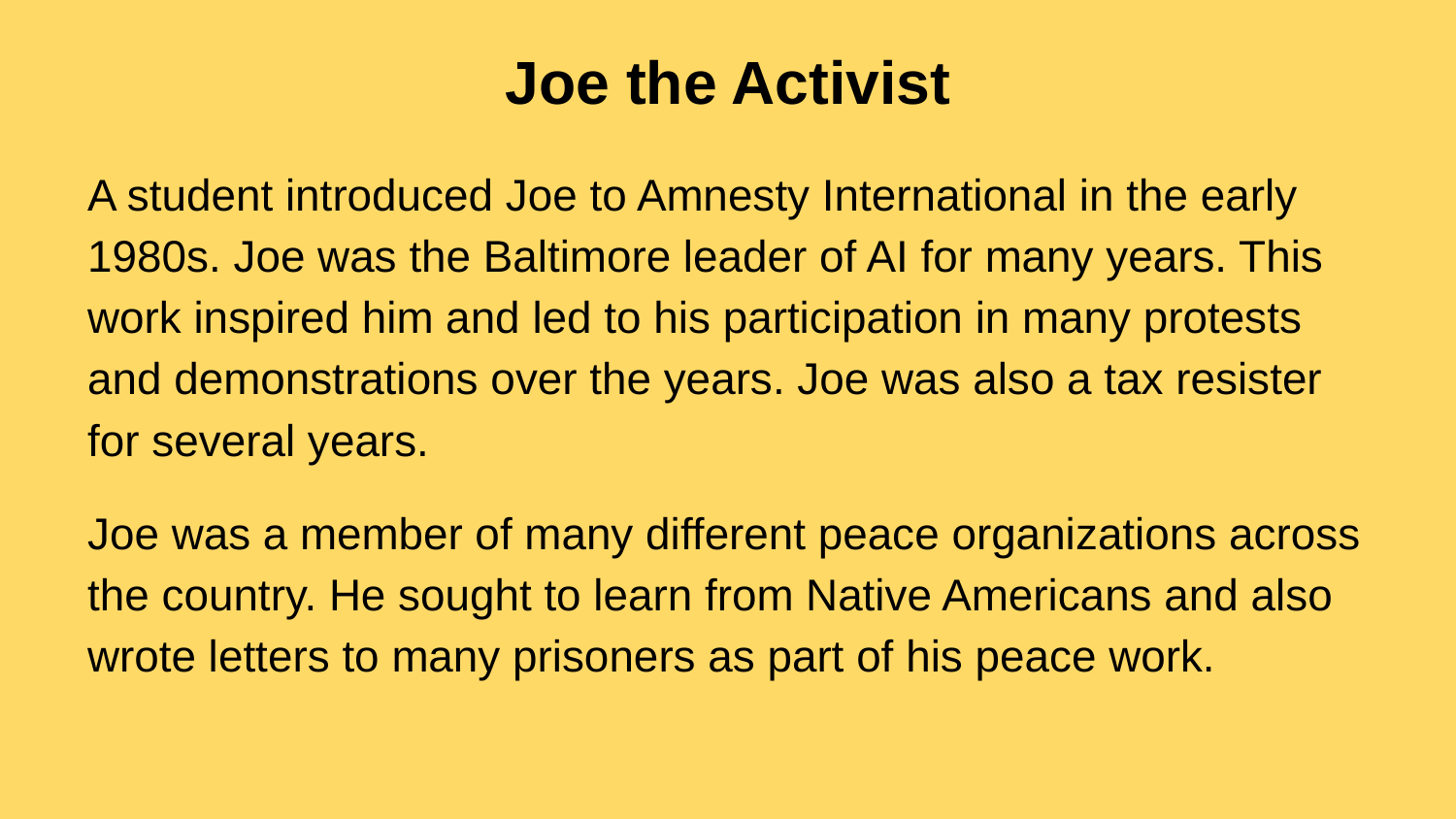

# Joe the Activist

A student introduced Joe to Amnesty International in the early 1980s. Joe was the Baltimore leader of AI for many years. This work inspired him and led to his participation in many protests and demonstrations over the years. Joe was also a tax resister for several years.
Joe was a member of many different peace organizations across the country. He sought to learn from Native Americans and also wrote letters to many prisoners as part of his peace work.